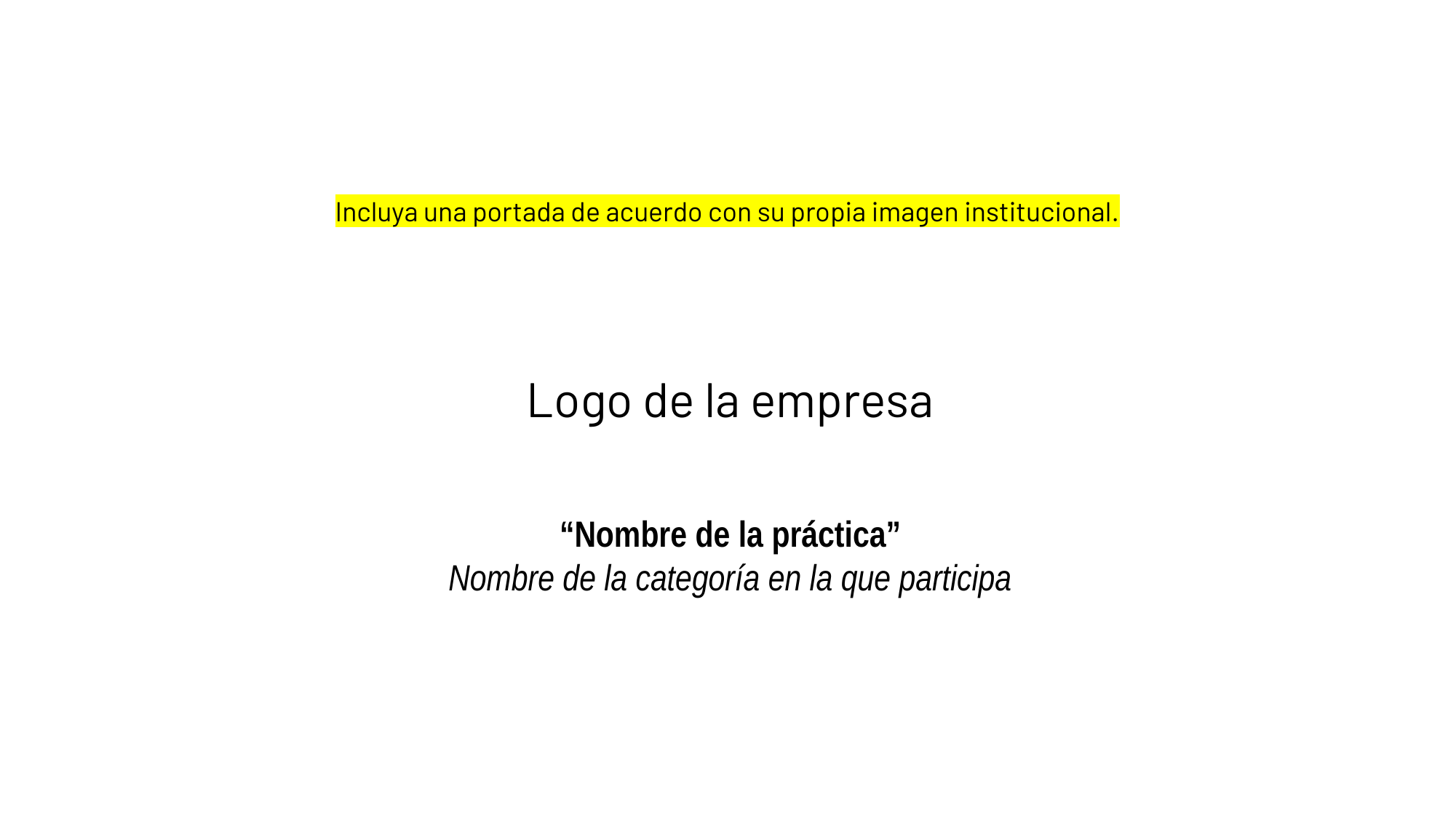

Incluya una portada de acuerdo con su propia imagen institucional.
Logo de la empresa
“Nombre de la práctica”
Nombre de la categoría en la que participa